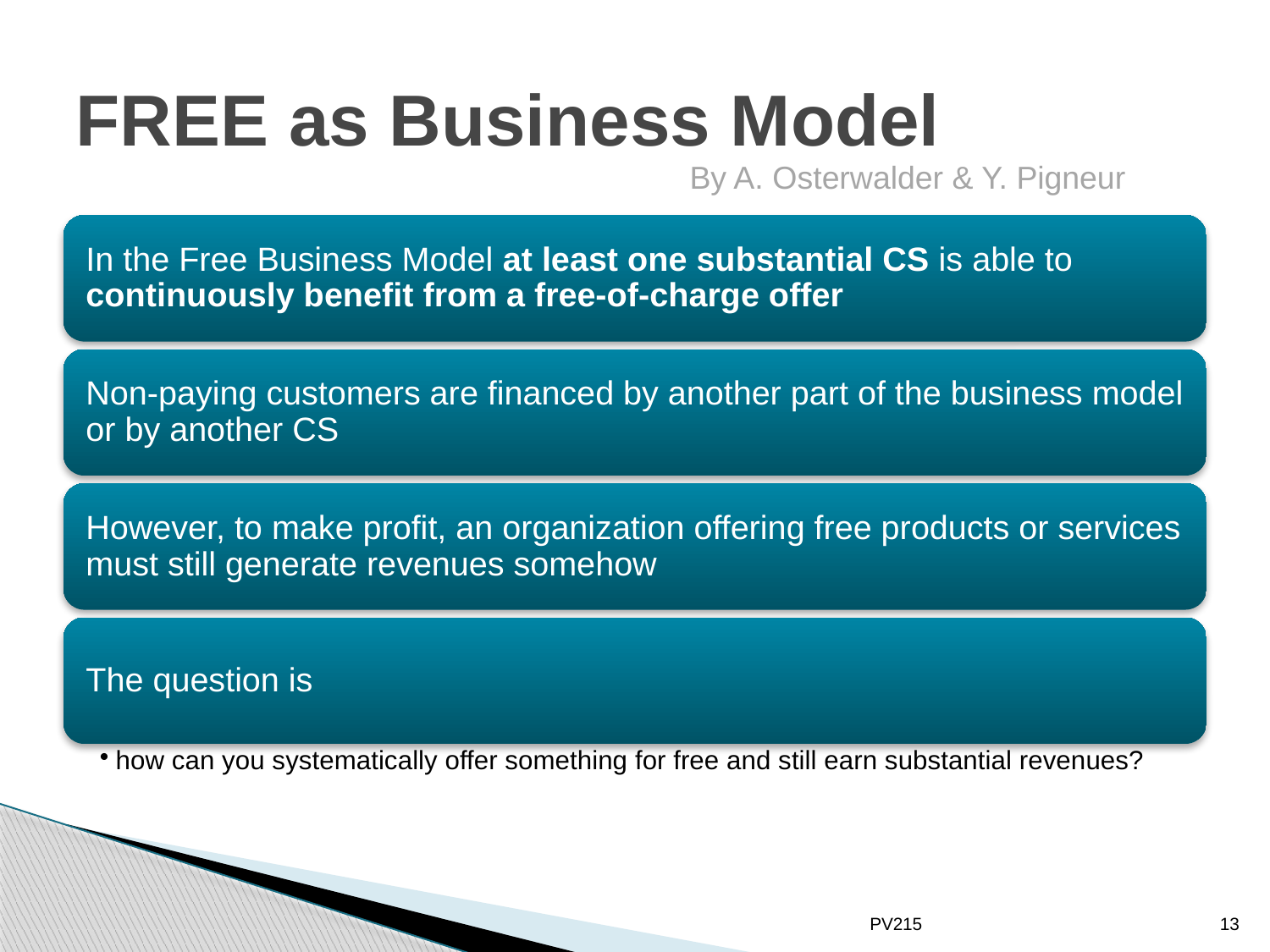

# FREE as Business Model
By A. Osterwalder & Y. Pigneur
In the Free Business Model at least one substantial CS is able to continuously benefit from a free-of-charge offer
Non-paying customers are financed by another part of the business model or by another CS
However, to make profit, an organization offering free products or services must still generate revenues somehow
The question is
how can you systematically offer something for free and still earn substantial revenues?
PV215
13